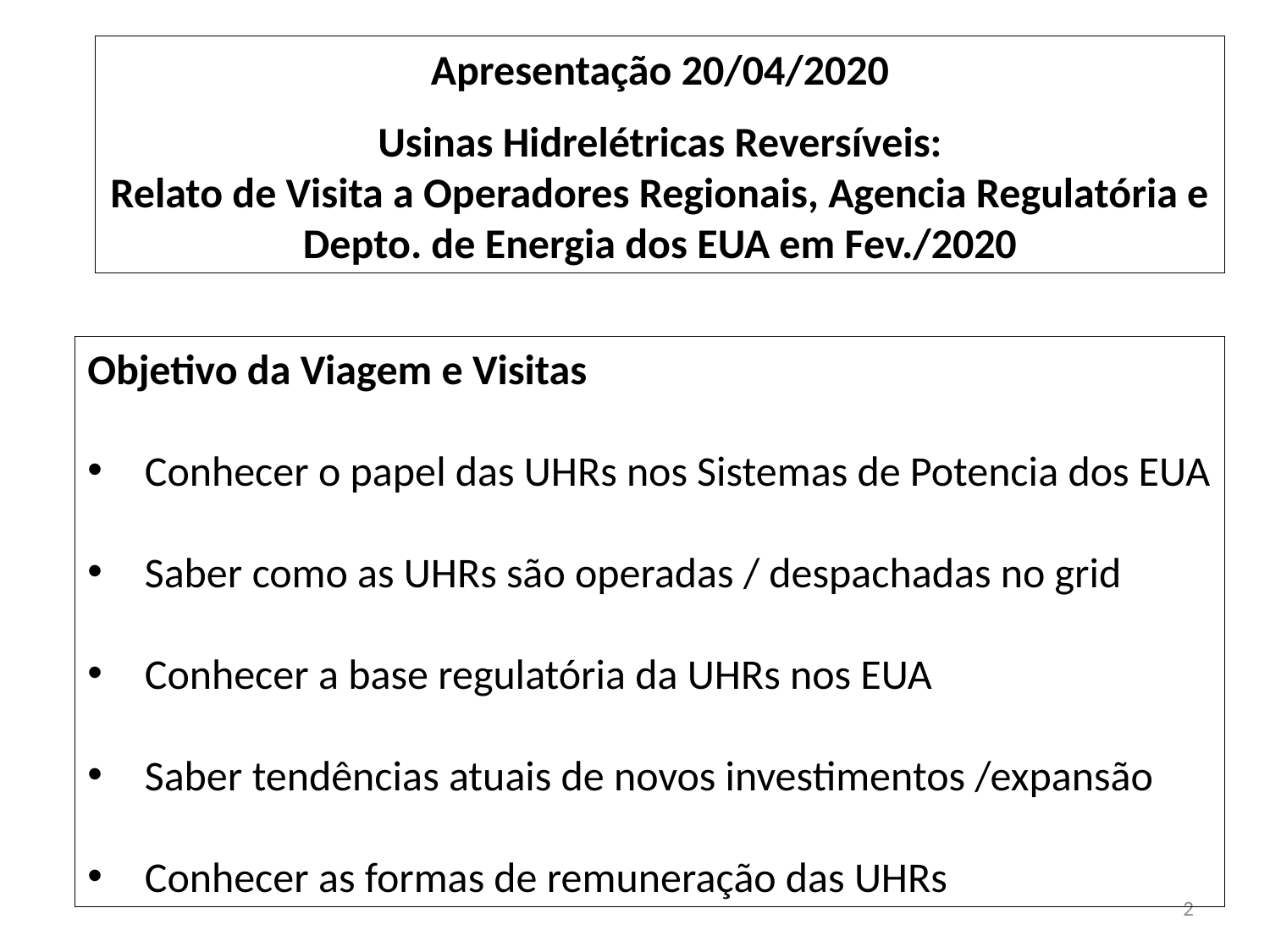

Apresentação 20/04/2020

Usinas Hidrelétricas Reversíveis:
Relato de Visita a Operadores Regionais, Agencia Regulatória e Depto. de Energia dos EUA em Fev./2020
Objetivo da Viagem e Visitas

 Conhecer o papel das UHRs nos Sistemas de Potencia dos EUA

 Saber como as UHRs são operadas / despachadas no grid

 Conhecer a base regulatória da UHRs nos EUA

 Saber tendências atuais de novos investimentos /expansão

 Conhecer as formas de remuneração das UHRs
2